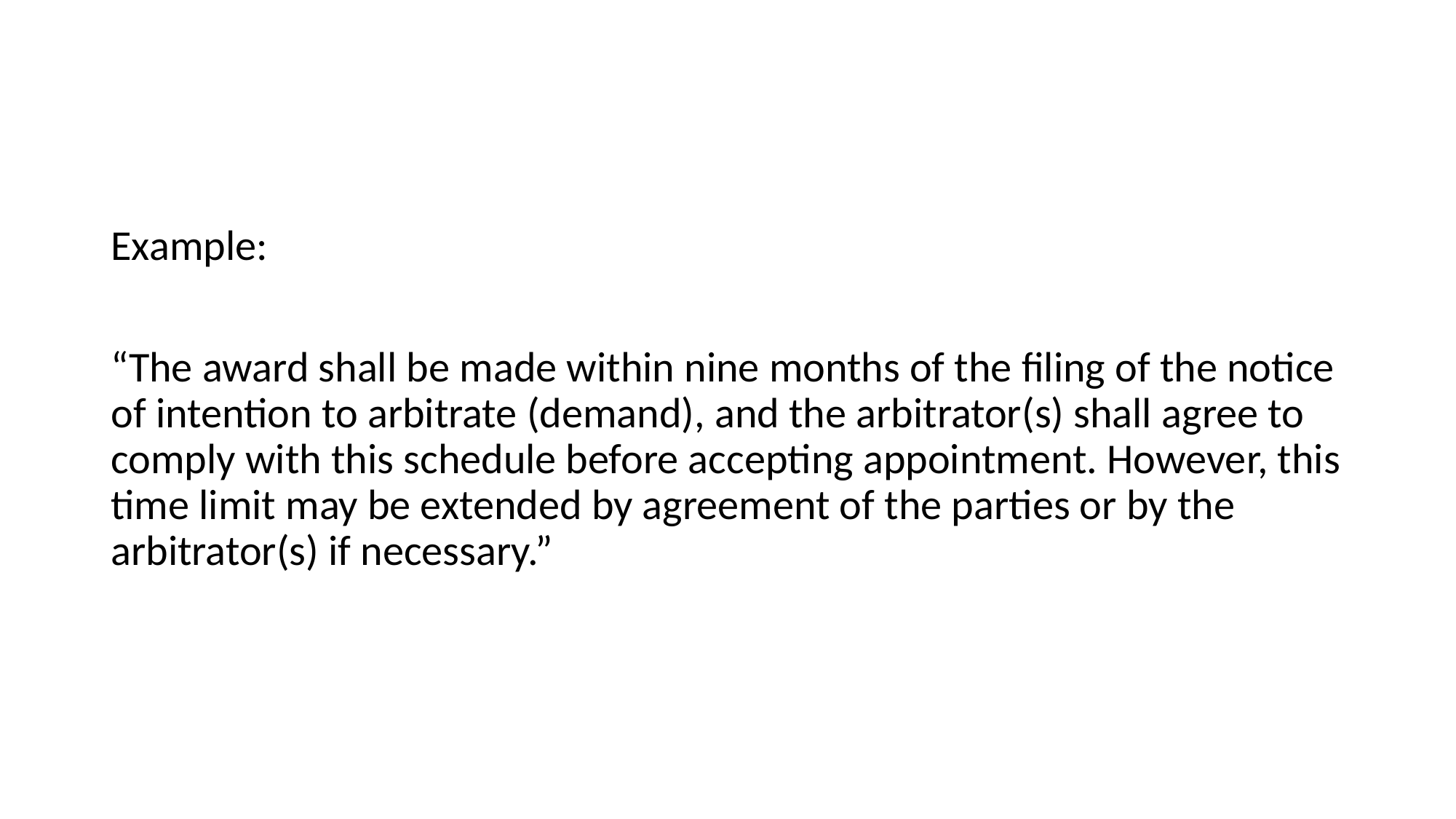

#
Example:

“The award shall be made within nine months of the filing of the notice of intention to arbitrate (demand), and the arbitrator(s) shall agree to comply with this schedule before accepting appointment. However, this time limit may be extended by agreement of the parties or by the arbitrator(s) if necessary.”